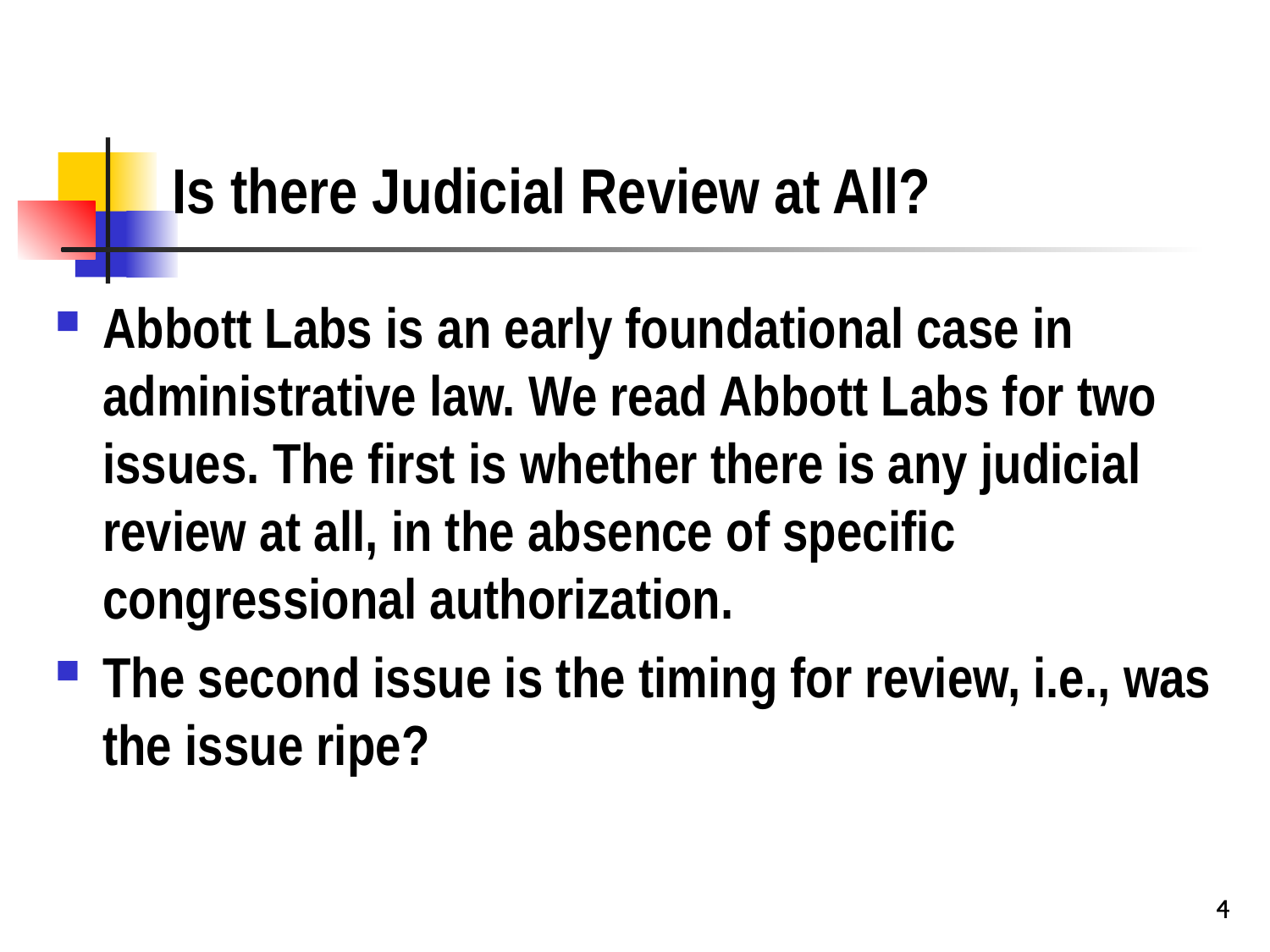

# Is there Judicial Review at All?
Abbott Labs is an early foundational case in administrative law. We read Abbott Labs for two issues. The first is whether there is any judicial review at all, in the absence of specific congressional authorization.
The second issue is the timing for review, i.e., was the issue ripe?
4